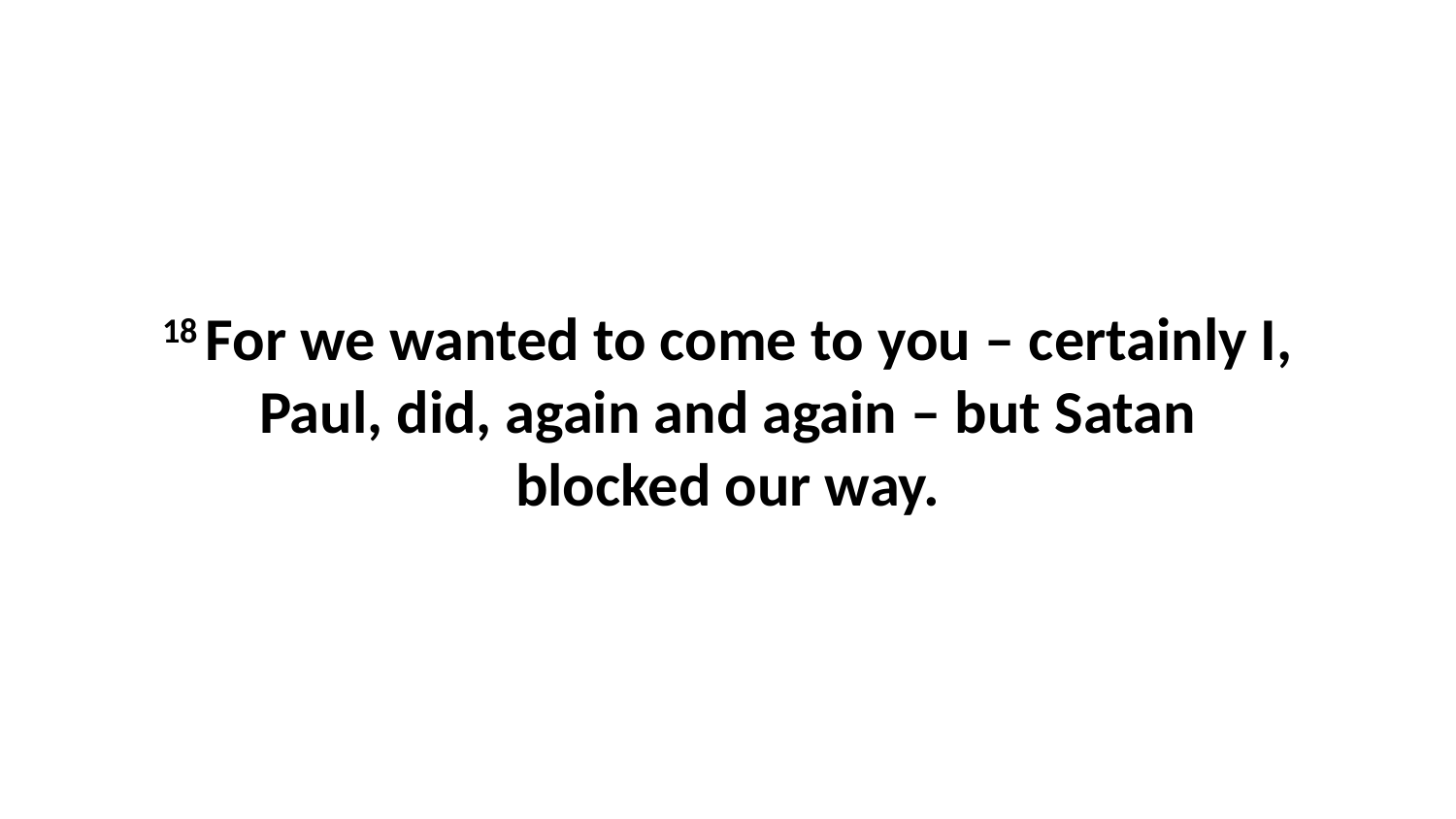

18 For we wanted to come to you – certainly I, Paul, did, again and again – but Satan blocked our way.